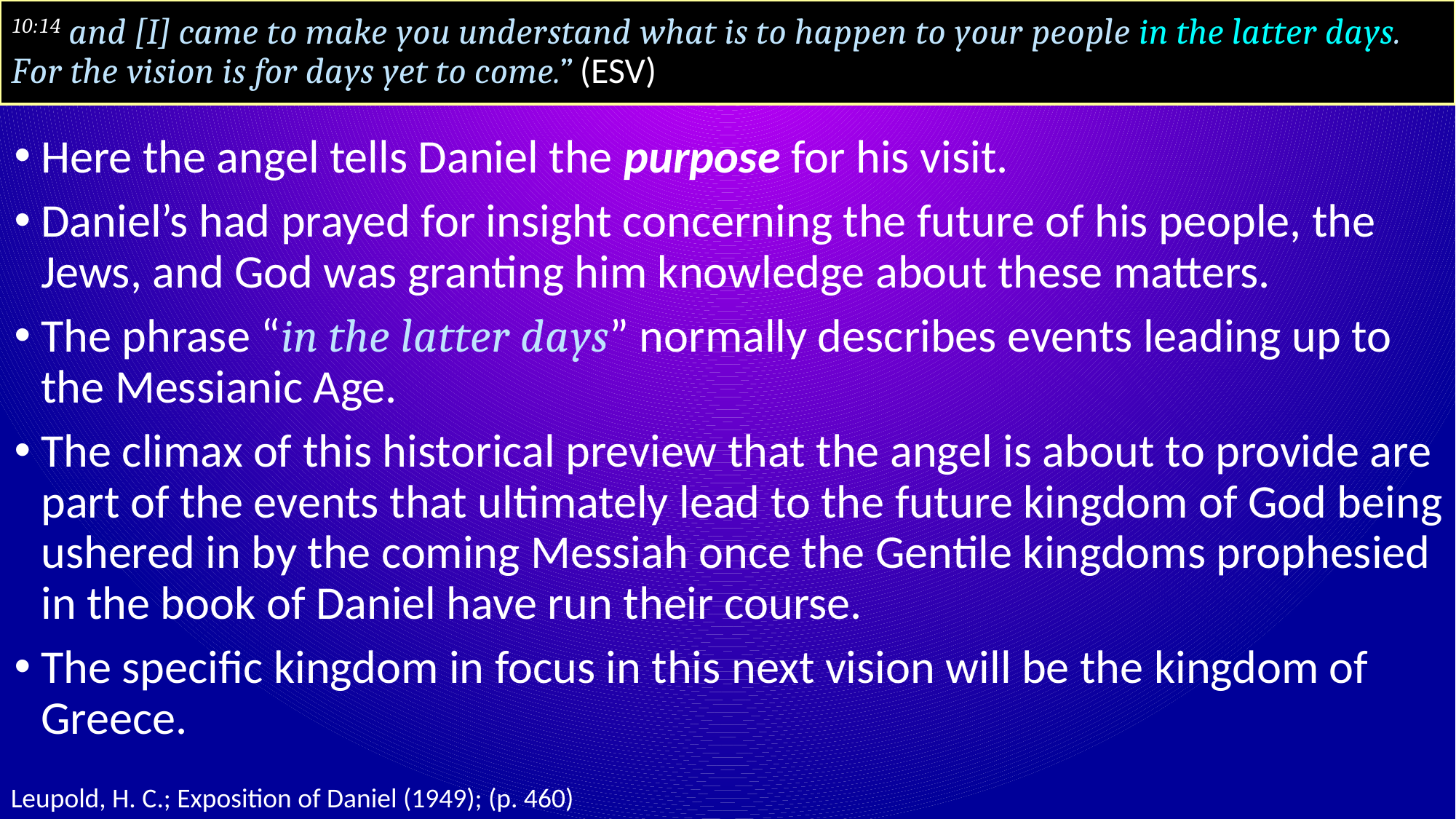

# 10:14 and [I] came to make you understand what is to happen to your people in the latter days. For the vision is for days yet to come.” (ESV)
Here the angel tells Daniel the purpose for his visit.
Daniel’s had prayed for insight concerning the future of his people, the Jews, and God was granting him knowledge about these matters.
The phrase “in the latter days” normally describes events leading up to the Messianic Age.
The climax of this historical preview that the angel is about to provide are part of the events that ultimately lead to the future kingdom of God being ushered in by the coming Messiah once the Gentile kingdoms prophesied in the book of Daniel have run their course.
The specific kingdom in focus in this next vision will be the kingdom of Greece.
Leupold, H. C.; Exposition of Daniel (1949); (p. 460)